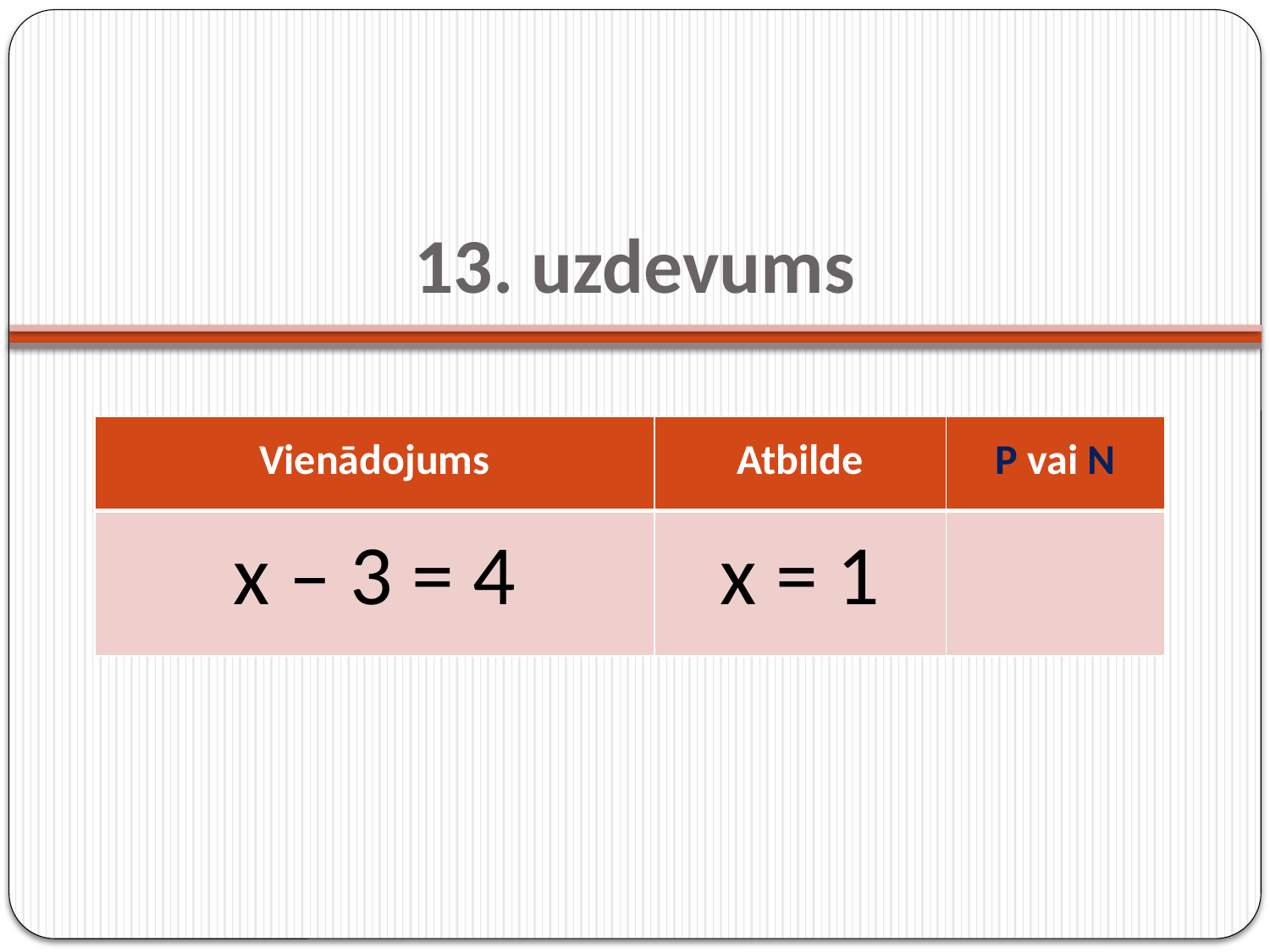

# 13. uzdevums

| Vienādojums | Atbilde | P vai N |
| --- | --- | --- |
| x – 3 = 4 | x = 1 |  |